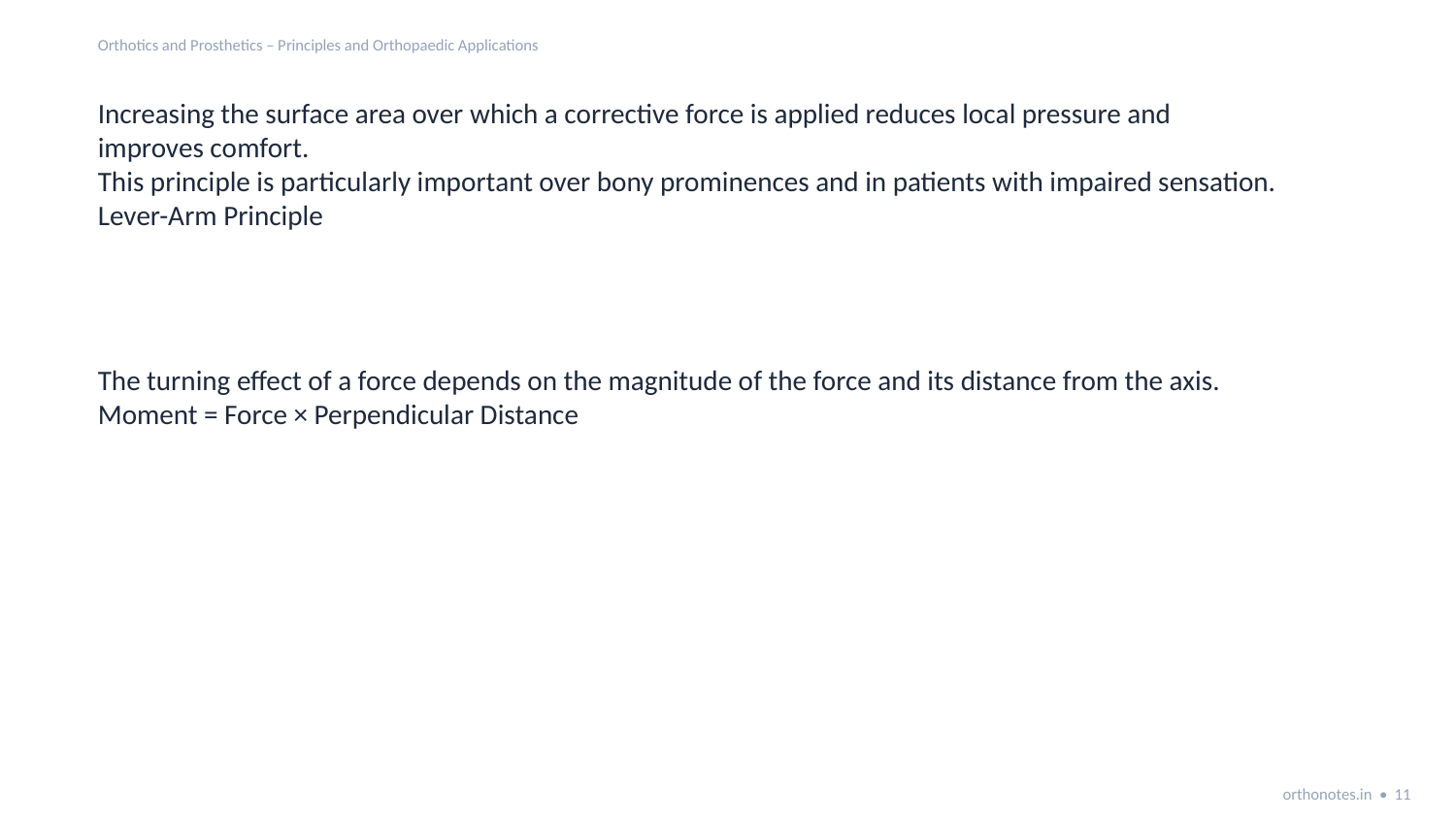

Orthotics and Prosthetics – Principles and Orthopaedic Applications
Increasing the surface area over which a corrective force is applied reduces local pressure and
improves comfort.
This principle is particularly important over bony prominences and in patients with impaired sensation.
Lever-Arm Principle
The turning effect of a force depends on the magnitude of the force and its distance from the axis.
Moment = Force × Perpendicular Distance
orthonotes.in  •  11